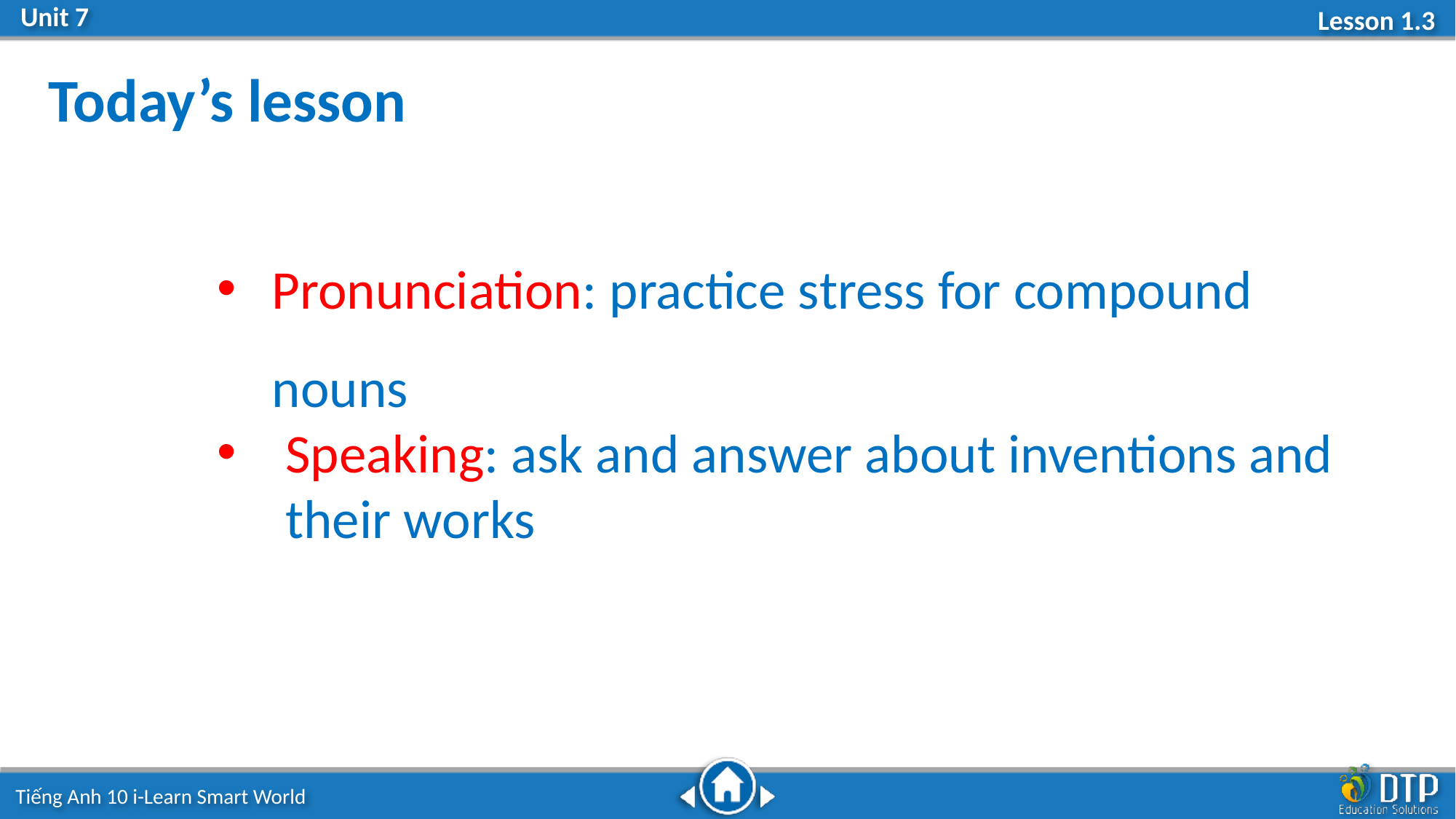

Today’s lesson
Pronunciation: practice stress for compound nouns
Speaking: ask and answer about inventions and their works